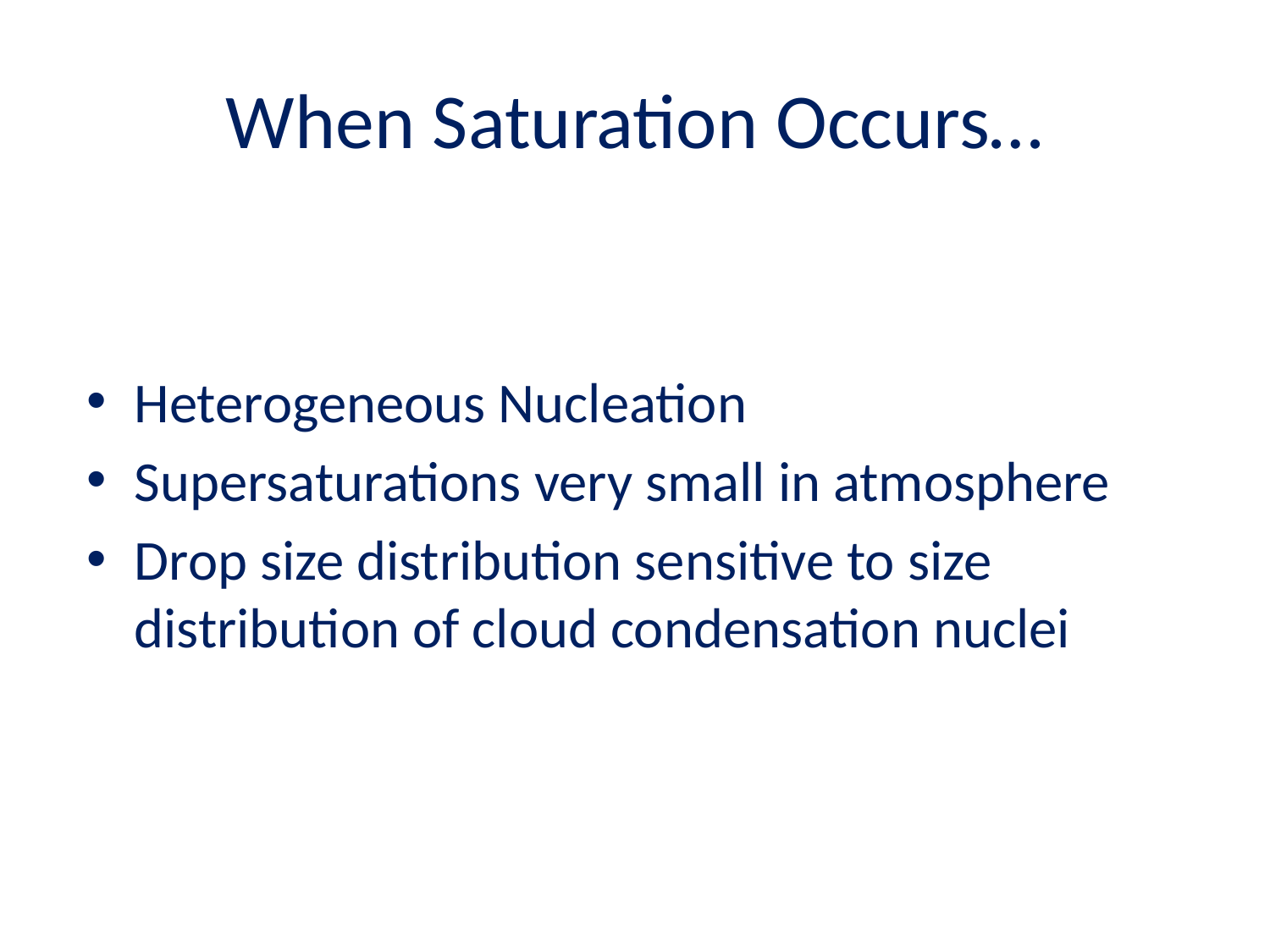

# When Saturation Occurs…
Heterogeneous Nucleation
Supersaturations very small in atmosphere
Drop size distribution sensitive to size distribution of cloud condensation nuclei